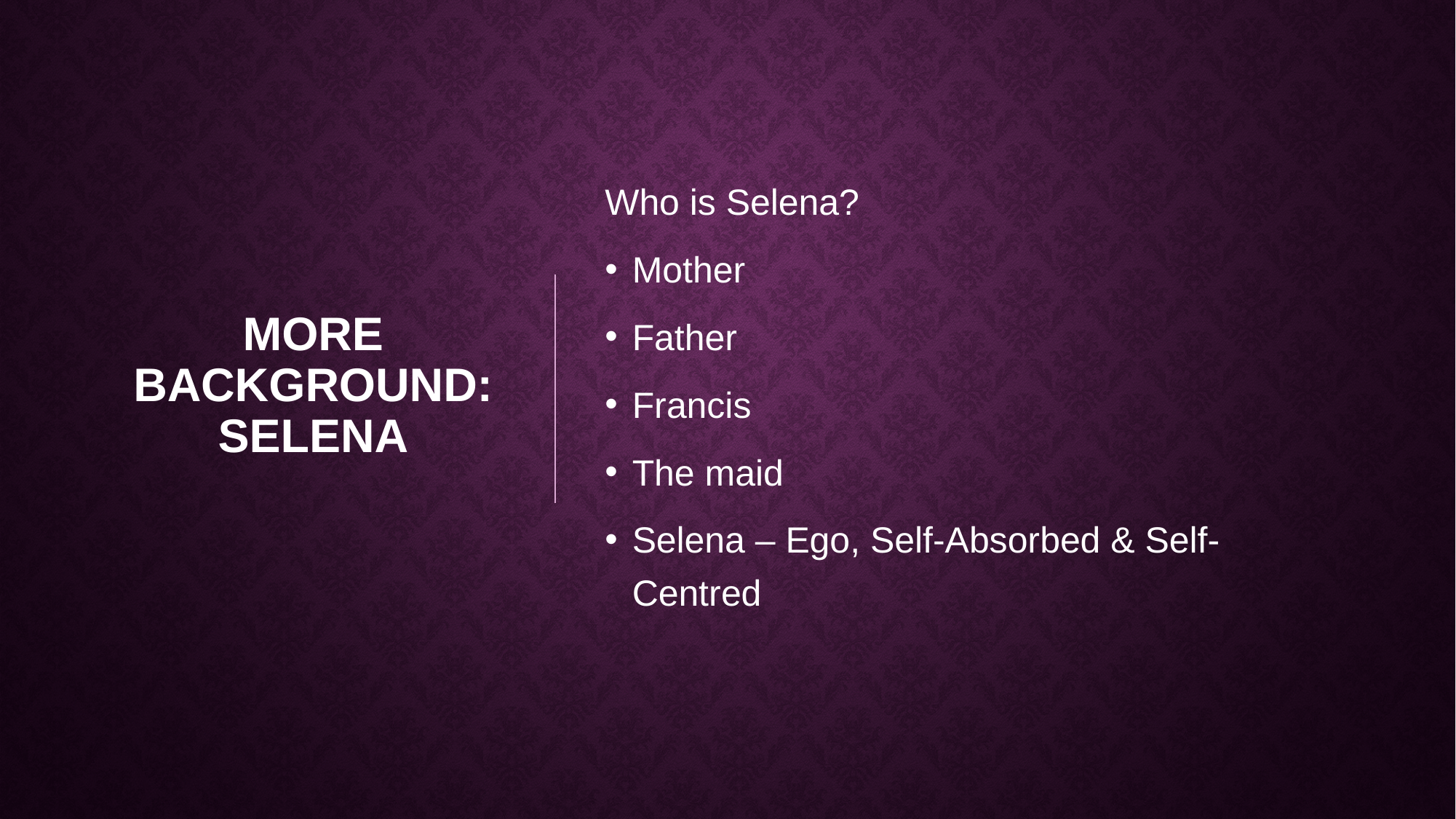

# MORE BACKGROUND: SELENA
Who is Selena?
Mother
Father
Francis
The maid
Selena – Ego, Self-Absorbed & Self-Centred